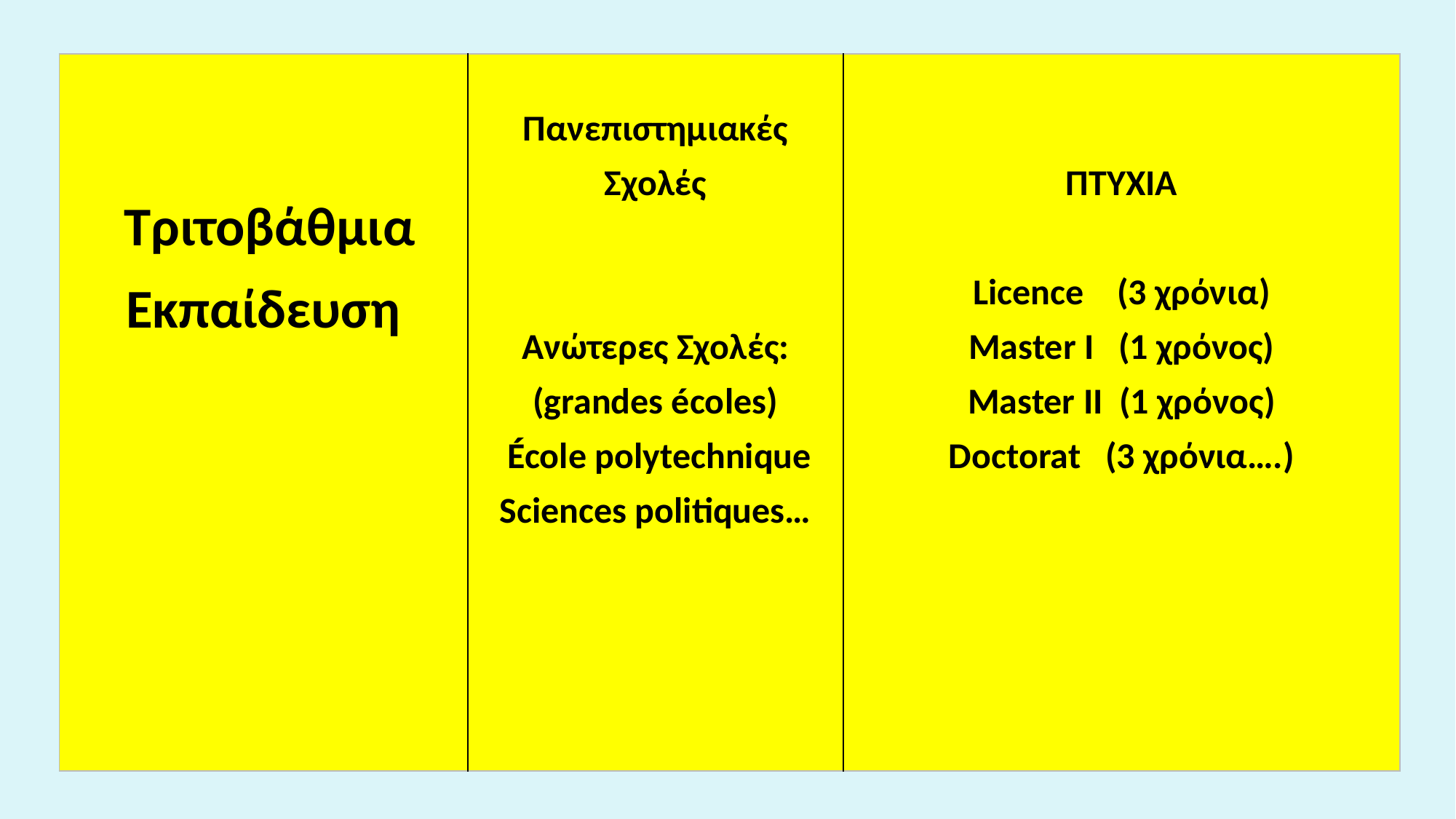

| Τριτοβάθμια Εκπαίδευση | Πανεπιστημιακές Σχολές Ανώτερες Σχολές: (grandes écoles) École polytechnique Sciences politiques… | ΠΤΥΧΙΑ Licence (3 χρόνια) Master I (1 χρόνος) Master II (1 χρόνος) Doctorat (3 χρόνια….) |
| --- | --- | --- |